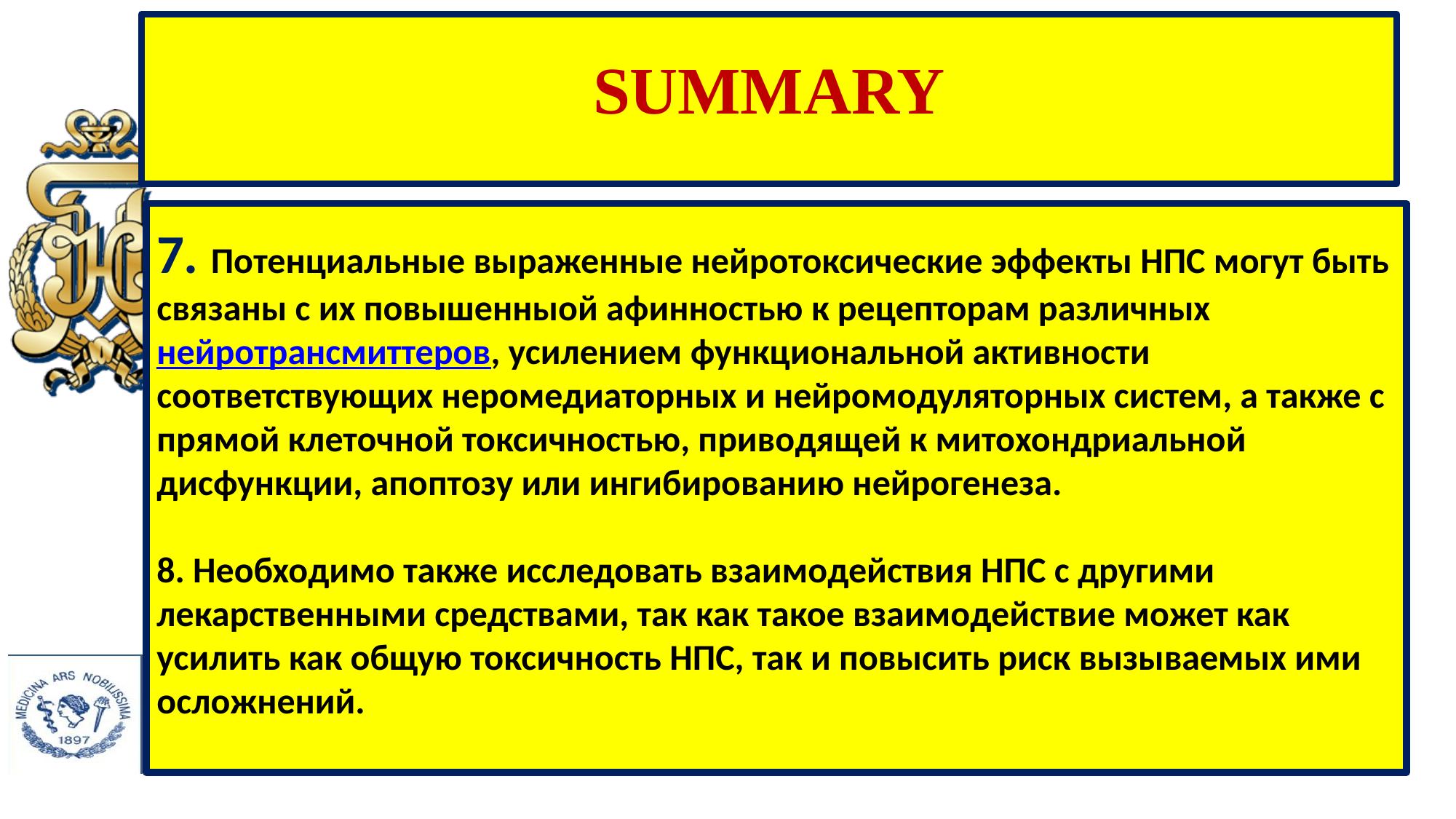

# SUMMARY

7. Потенциальные выраженные нейротоксические эффекты НПС могут быть связаны с их повышенныой афинностью к рецепторам различных  нейротрансмиттеров, усилением функциональной активности соответствующих неромедиаторных и нейромодуляторных систем, а также с прямой клеточной токсичностью, приводящей к митохондриальной дисфункции, апоптозу или ингибированию нейрогенеза.

8. Необходимо также исследовать взаимодействия НПС с другими лекарственными средствами, так как такое взаимодействие может как усилить как общую токсичность НПС, так и повысить риск вызываемых ими осложнений.